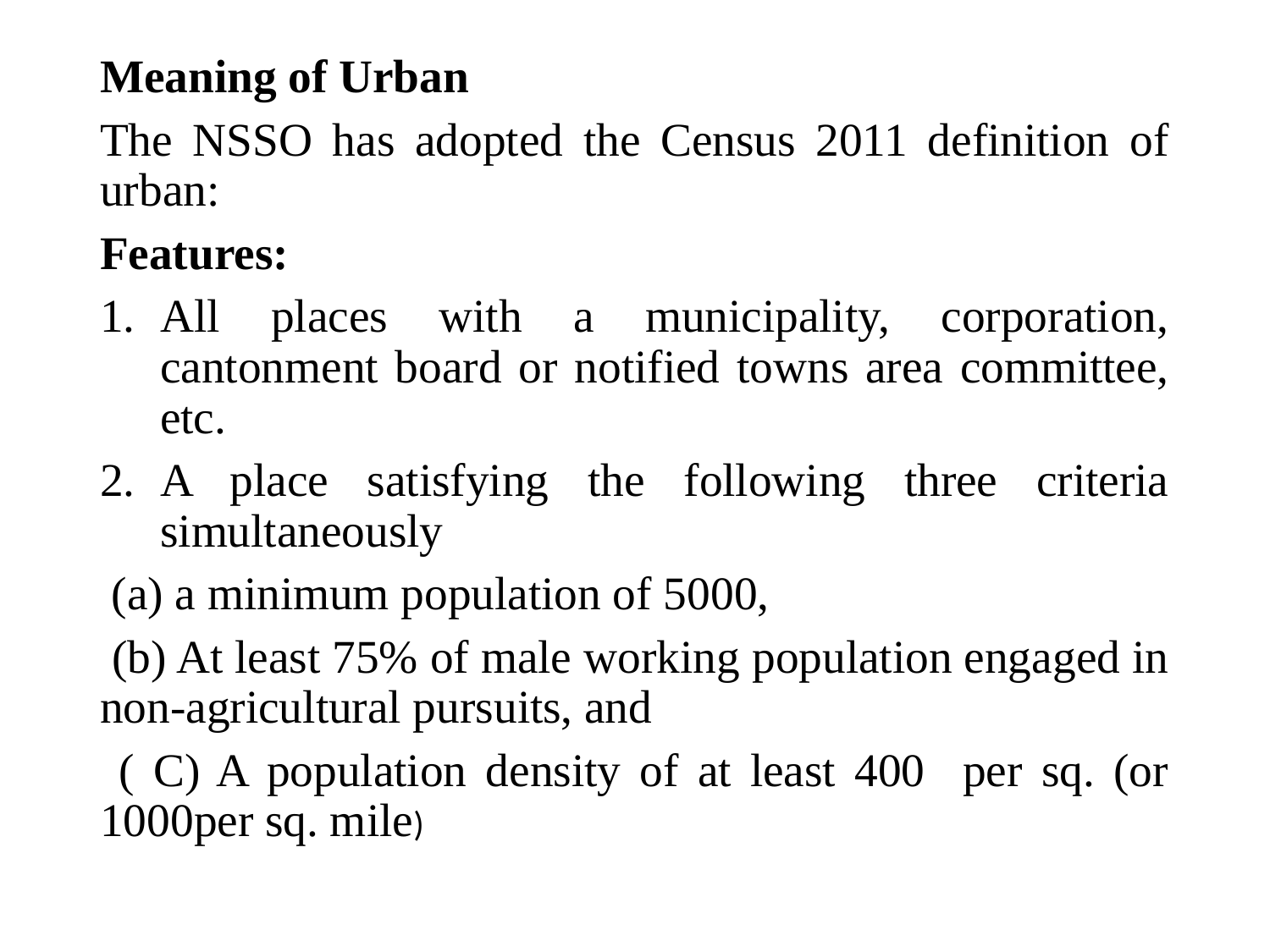

Meaning of Urban
The NSSO has adopted the Census 2011 definition of urban:
Features:
All places with a municipality, corporation, cantonment board or notified towns area committee, etc.
A place satisfying the following three criteria simultaneously
 (a) a minimum population of 5000,
 (b) At least 75% of male working population engaged in non-agricultural pursuits, and
 ( C) A population density of at least 400  per sq. (or 1000per sq. mile)